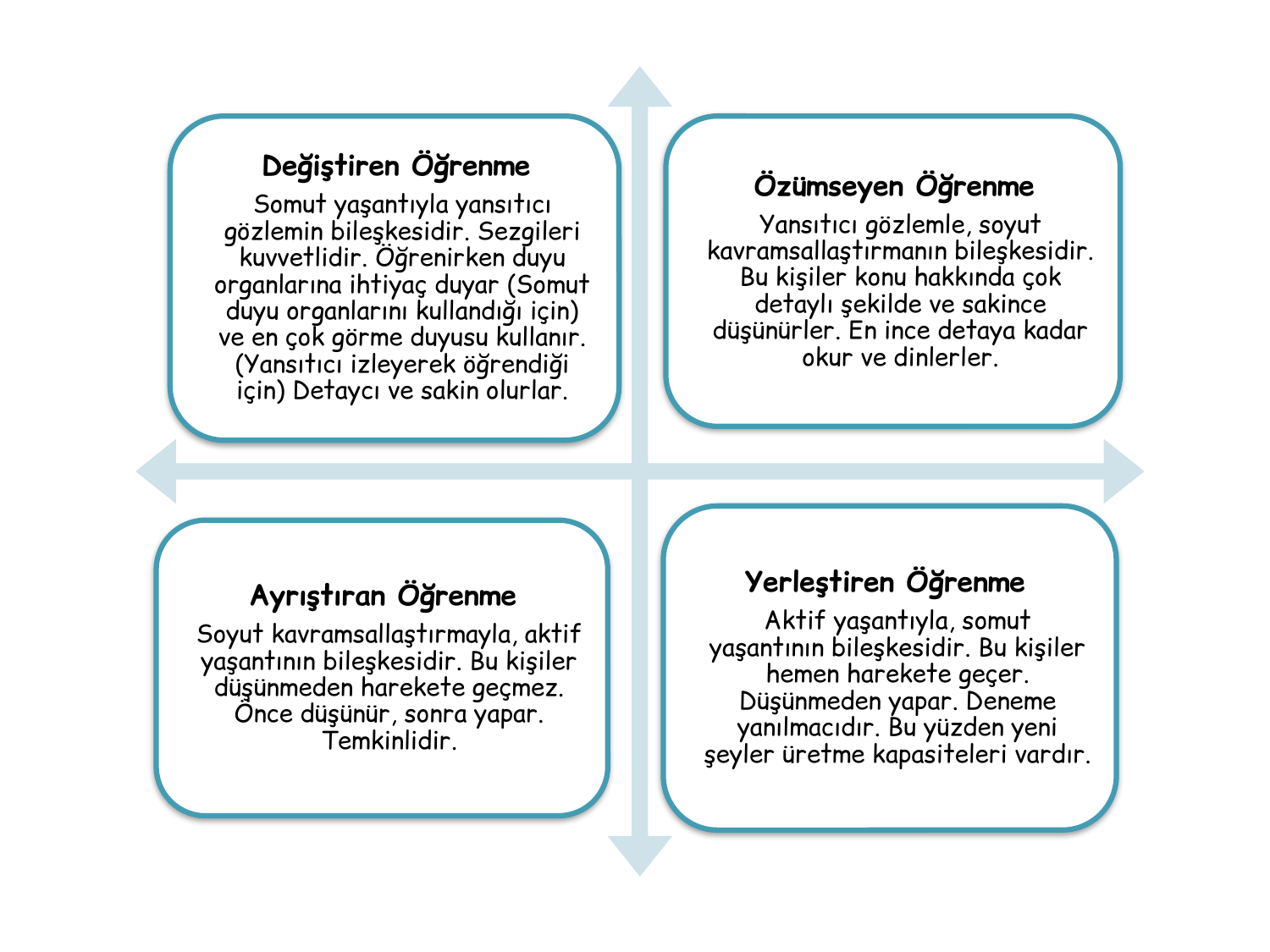

Değiştiren Öğrenme
Somut yaşantıyla yansıtıcı gözlemin bileşkesidir. Sezgileri kuvvetlidir. Öğrenirken duyu organlarına ihtiyaç duyar (Somut duyu organlarını kullandığı için) ve en çok görme duyusu kullanır. (Yansıtıcı izleyerek öğrendiği için) Detaycı ve sakin olurlar.
Özümseyen Öğrenme
Yansıtıcı gözlemle, soyut kavramsallaştırmanın bileşkesidir. Bu kişiler konu hakkında çok detaylı şekilde ve sakince düşünürler. En ince detaya kadar okur ve dinlerler.
Ayrıştıran Öğrenme
Soyut kavramsallaştırmayla, aktif yaşantının bileşkesidir. Bu kişiler düşünmeden harekete geçmez. Önce düşünür, sonra yapar. Temkinlidir.
Yerleştiren Öğrenme
Aktif yaşantıyla, somut yaşantının bileşkesidir. Bu kişiler hemen harekete geçer. Düşünmeden yapar. Deneme yanılmacıdır. Bu yüzden yeni şeyler üretme kapasiteleri vardır.